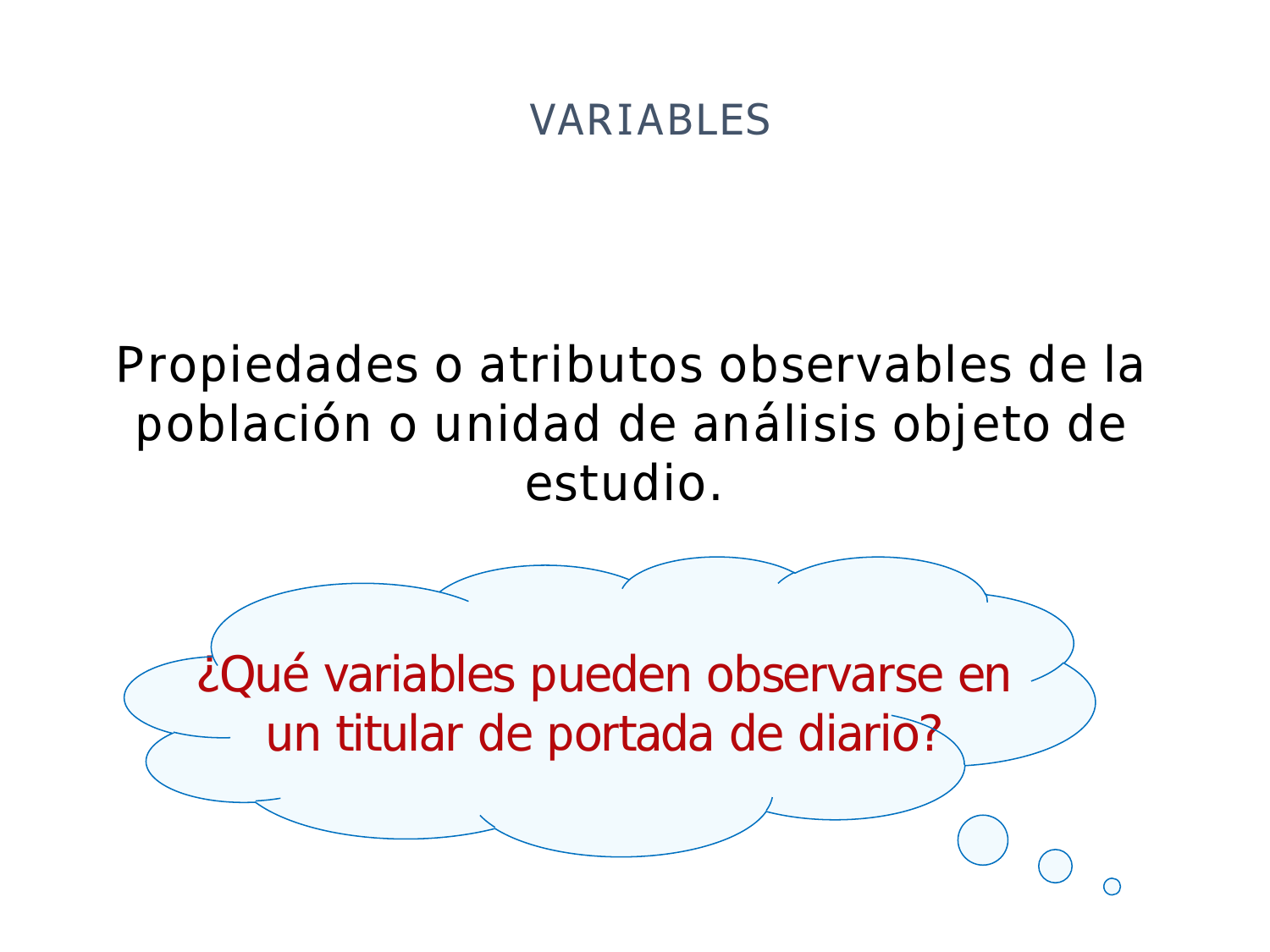

VARIABLES
Propiedades o atributos observables de la población o unidad de análisis objeto de estudio.

¿Qué variables pueden observarse en un titular de portada de diario?